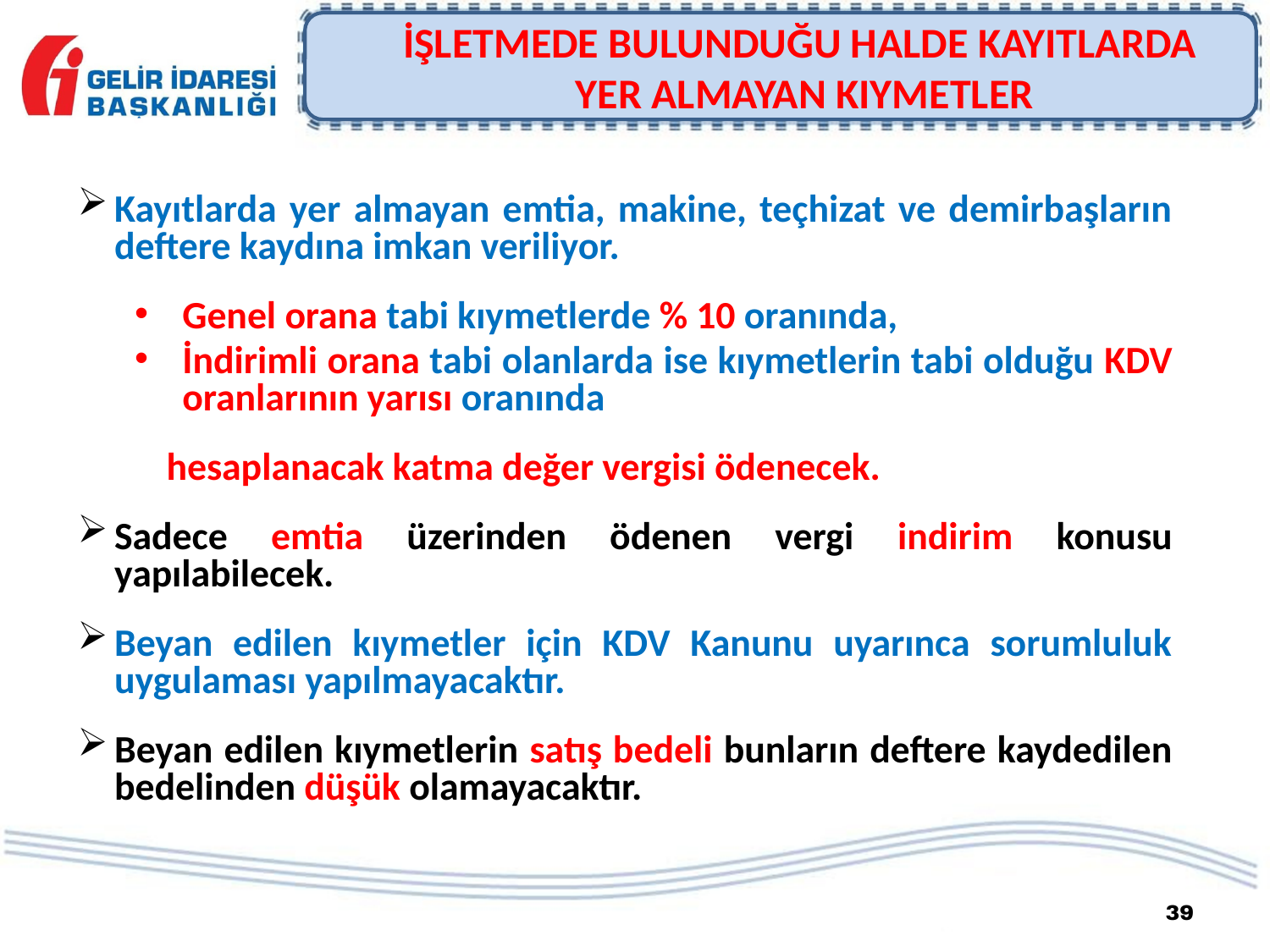

# İŞLETMEDE BULUNDUĞU HALDE KAYITLARDA YER ALMAYAN KIYMETLER
Kayıtlarda yer almayan emtia, makine, teçhizat ve demirbaşların deftere kaydına imkan veriliyor.

Genel orana tabi kıymetlerde % 10 oranında,
İndirimli orana tabi olanlarda ise kıymetlerin tabi olduğu KDV oranlarının yarısı oranında

	      hesaplanacak katma değer vergisi ödenecek.

Sadece emtia üzerinden ödenen vergi indirim konusu yapılabilecek.

Beyan edilen kıymetler için KDV Kanunu uyarınca sorumluluk uygulaması yapılmayacaktır.

Beyan edilen kıymetlerin satış bedeli bunların deftere kaydedilen bedelinden düşük olamayacaktır.
39